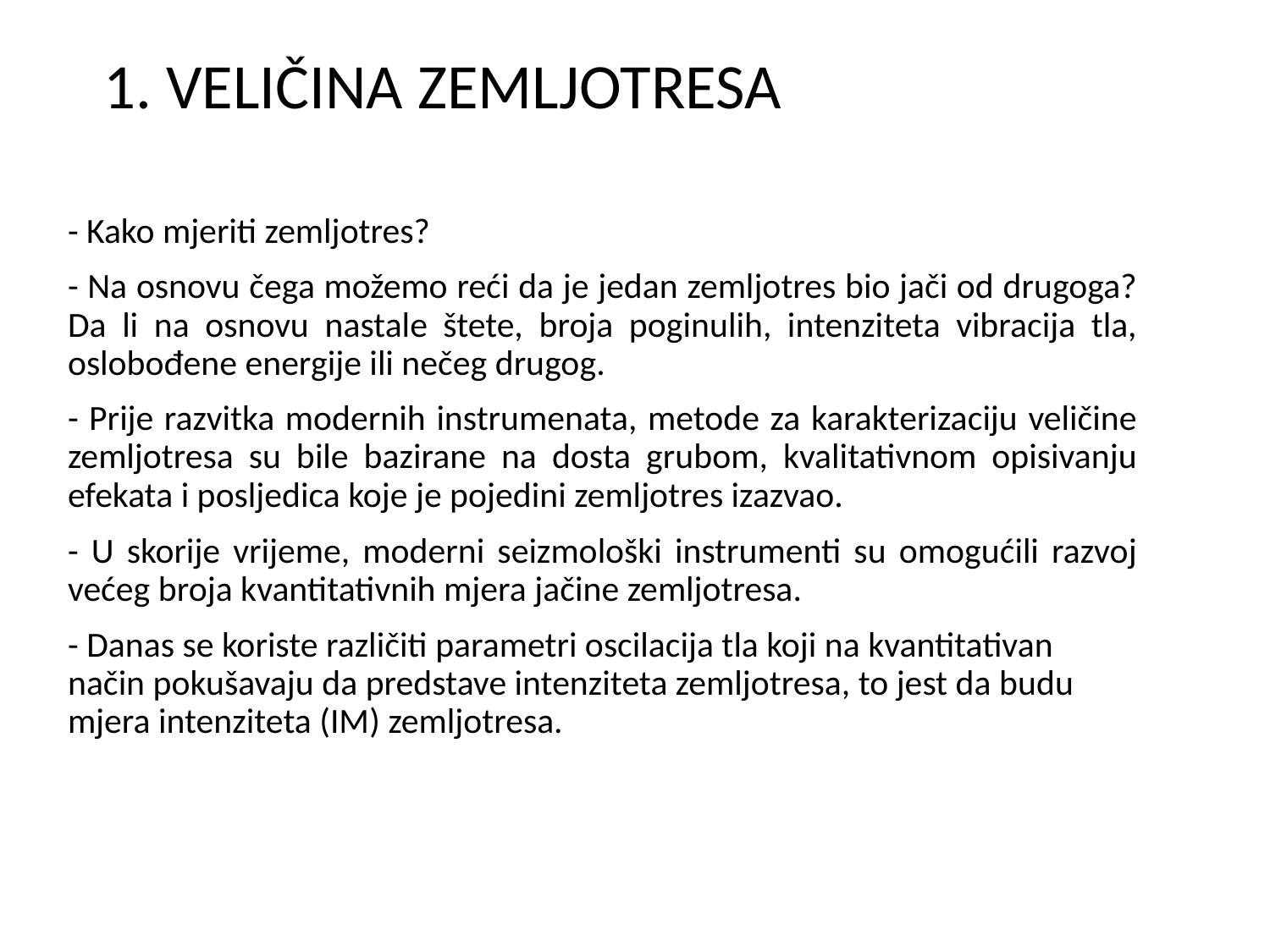

1. VELIČINA ZEMLJOTRESA
#
- Kako mjeriti zemljotres?
- Na osnovu čega možemo reći da je jedan zemljotres bio jači od drugoga? Da li na osnovu nastale štete, broja poginulih, intenziteta vibracija tla, oslobođene energije ili nečeg drugog.
- Prije razvitka modernih instrumenata, metode za karakterizaciju veličine zemljotresa su bile bazirane na dosta grubom, kvalitativnom opisivanju efekata i posljedica koje je pojedini zemljotres izazvao.
- U skorije vrijeme, moderni seizmološki instrumenti su omogućili razvoj većeg broja kvantitativnih mjera jačine zemljotresa.
- Danas se koriste različiti parametri oscilacija tla koji na kvantitativan način pokušavaju da predstave intenziteta zemljotresa, to jest da budu mjera intenziteta (IM) zemljotresa.